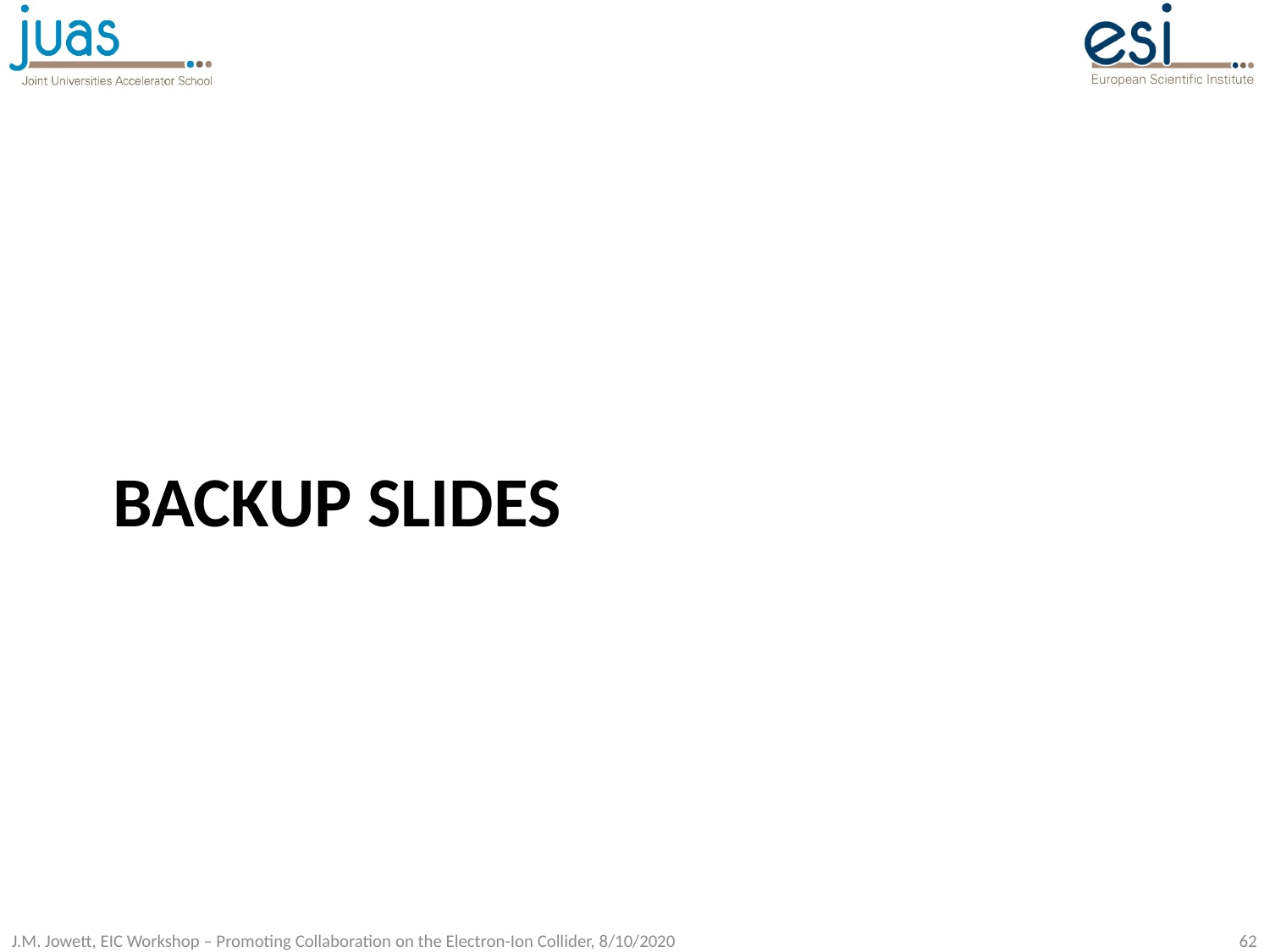

# Backup slides

J.M. Jowett, EIC Workshop – Promoting Collaboration on the Electron-Ion Collider, 8/10/2020
62